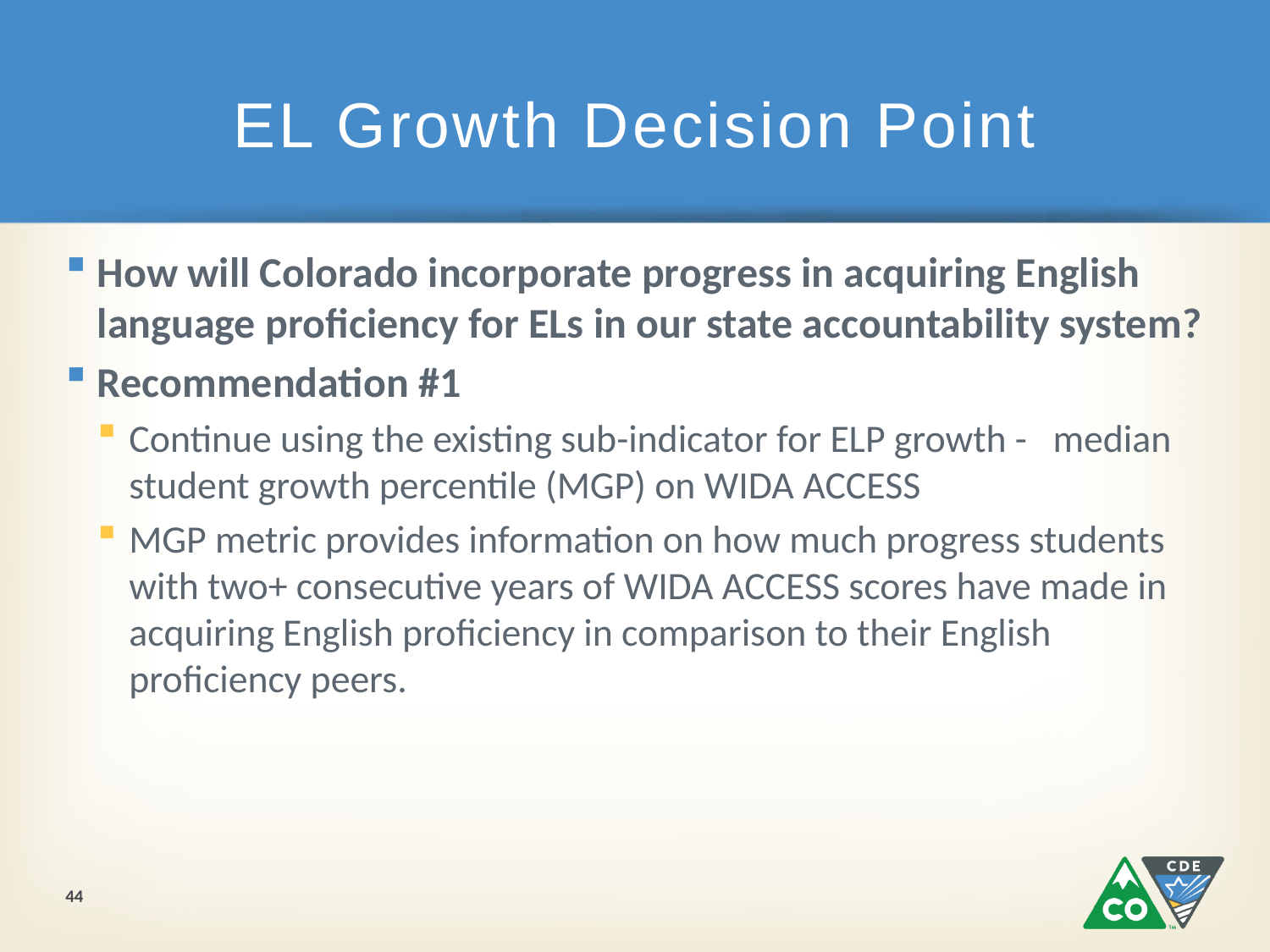

# EL Growth Decision Point
How will Colorado incorporate progress in acquiring English language proficiency for ELs in our state accountability system?
Recommendation #1
Continue using the existing sub-indicator for ELP growth -   median student growth percentile (MGP) on WIDA ACCESS
MGP metric provides information on how much progress students with two+ consecutive years of WIDA ACCESS scores have made in acquiring English proficiency in comparison to their English proficiency peers.

44